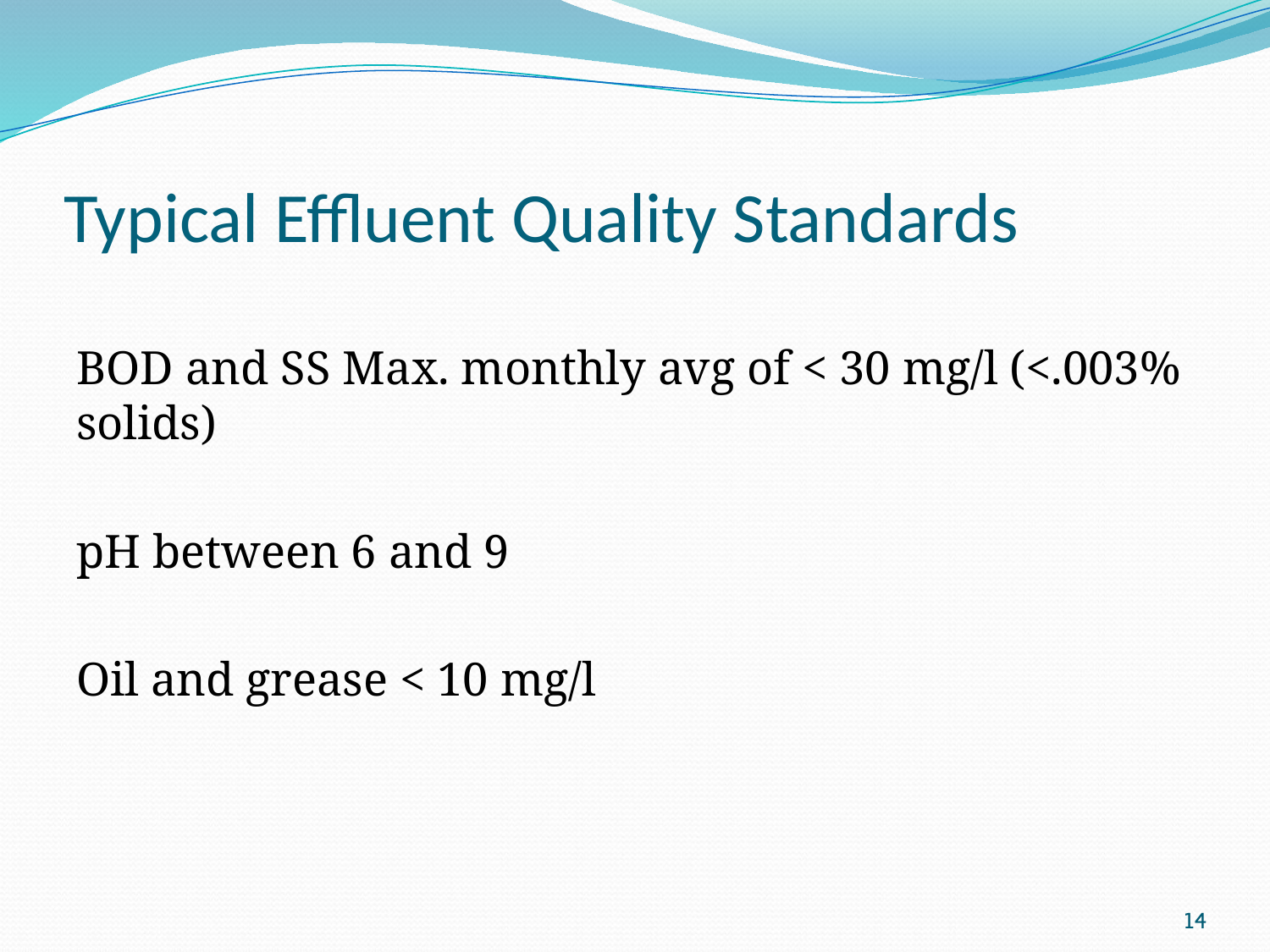

# Typical Effluent Quality Standards

BOD and SS Max. monthly avg of < 30 mg/l (<.003% solids)

pH between 6 and 9

Oil and grease < 10 mg/l
14